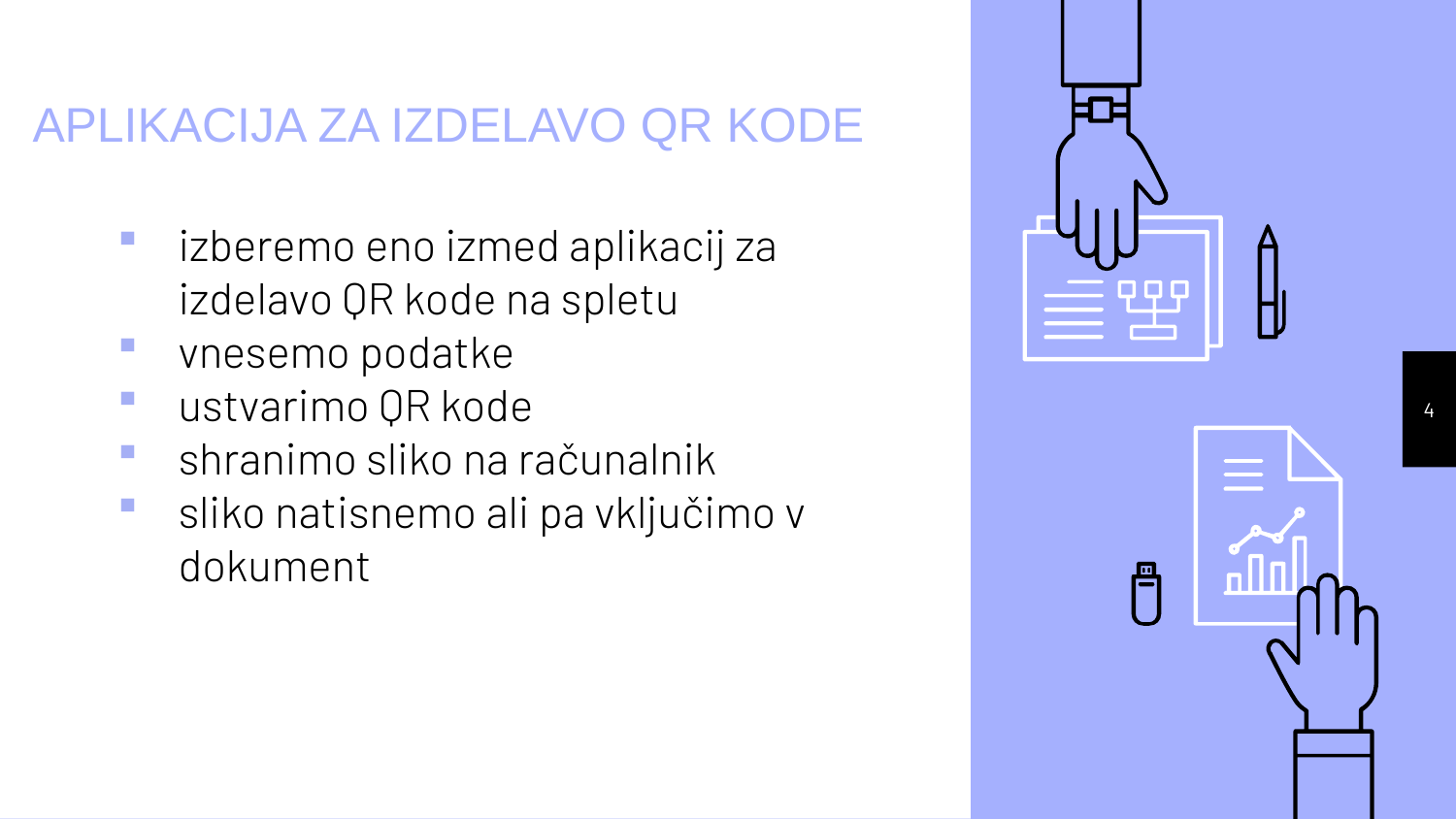

# APLIKACIJA ZA IZDELAVO QR KODE
izberemo eno izmed aplikacij za izdelavo QR kode na spletu
vnesemo podatke
ustvarimo QR kode
shranimo sliko na računalnik
sliko natisnemo ali pa vključimo v dokument

4